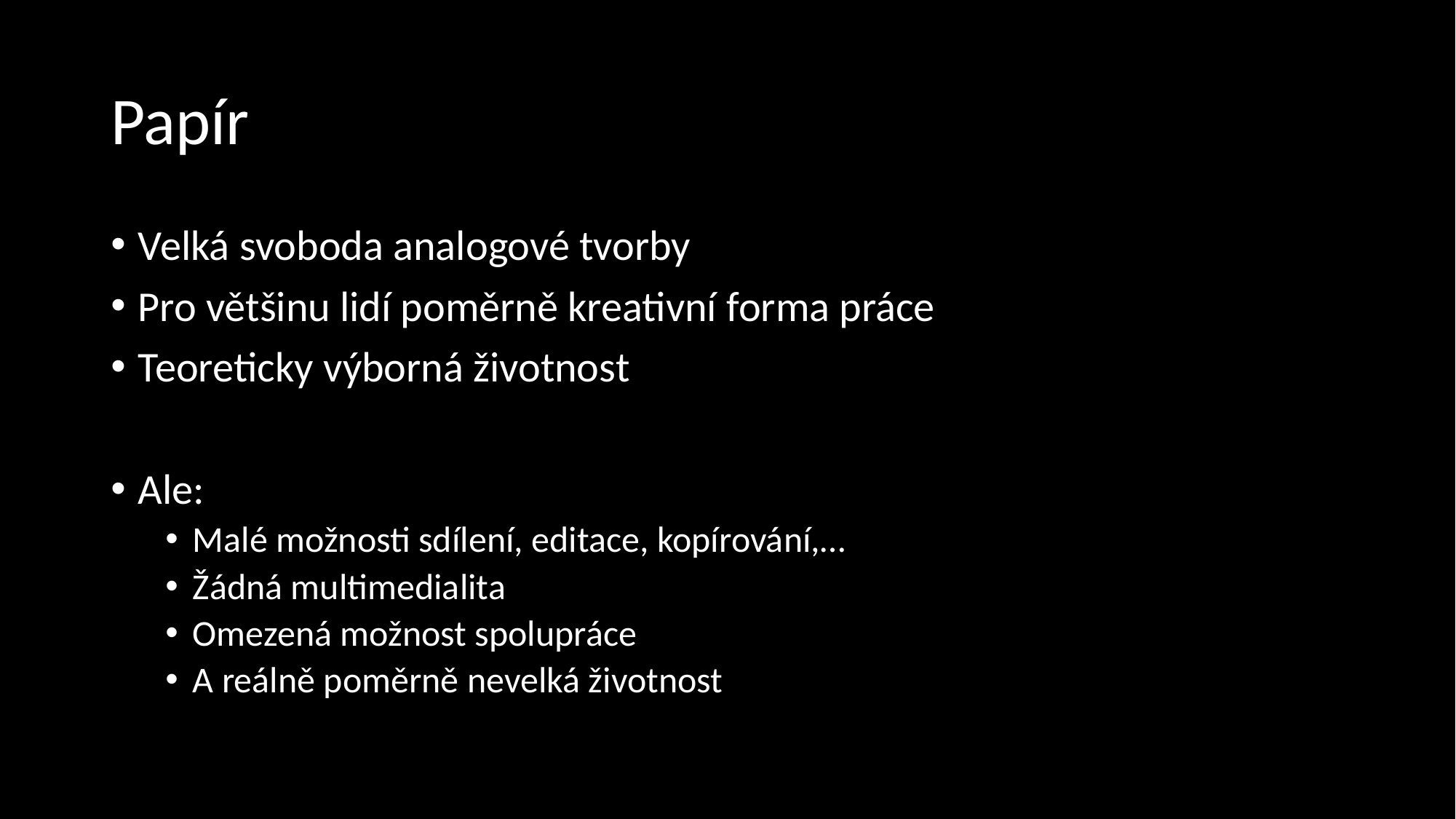

# Papír
Velká svoboda analogové tvorby
Pro většinu lidí poměrně kreativní forma práce
Teoreticky výborná životnost

Ale:
Malé možnosti sdílení, editace, kopírování,…
Žádná multimedialita
Omezená možnost spolupráce
A reálně poměrně nevelká životnost